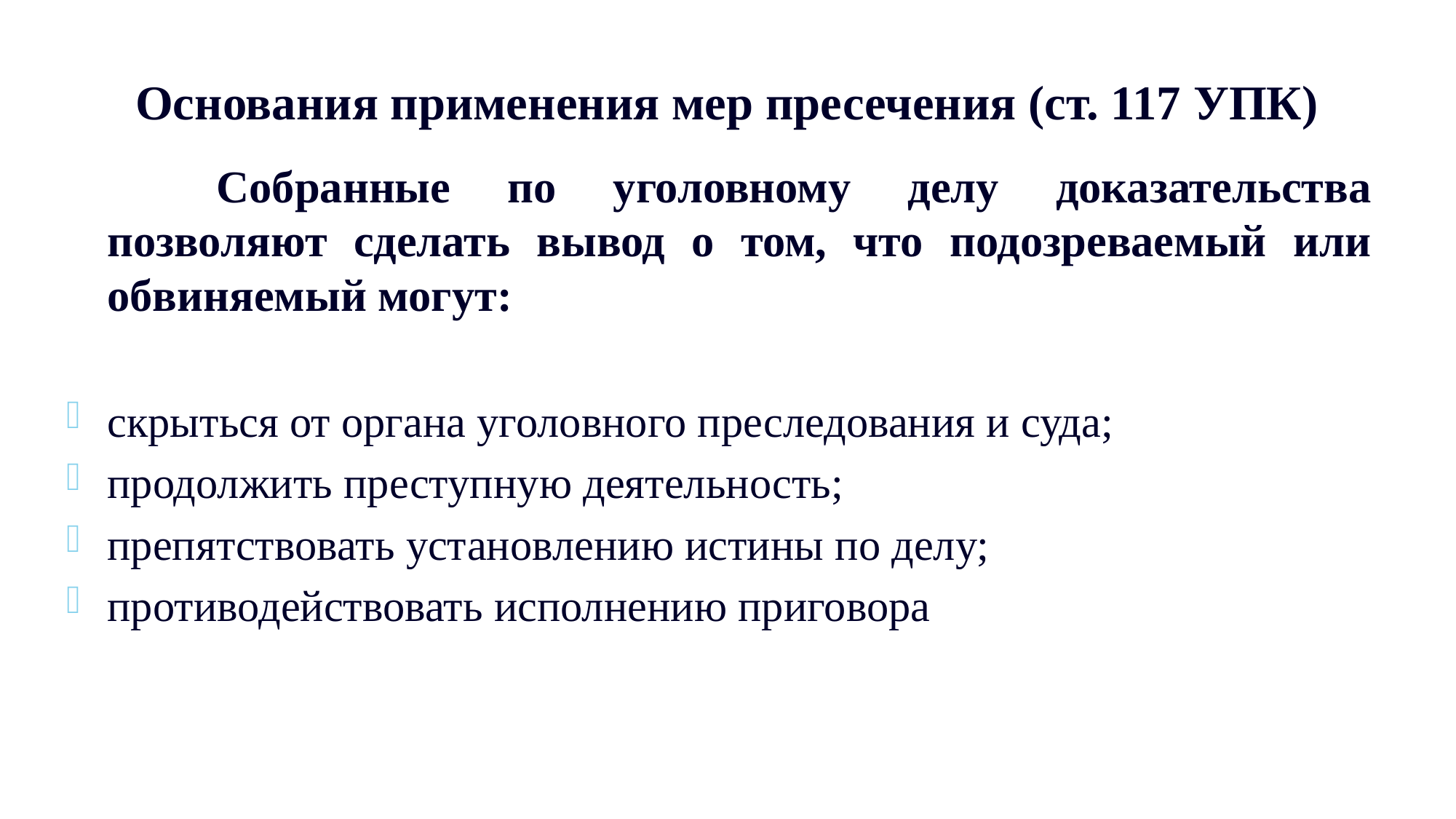

# Основания применения мер пресечения (ст. 117 УПК)
		Собранные по уголовному делу доказательства позволяют сделать вывод о том, что подозреваемый или обвиняемый могут:

скрыться от органа уголовного преследования и суда;
продолжить преступную деятельность;
препятствовать установлению истины по делу;
противодействовать исполнению приговора